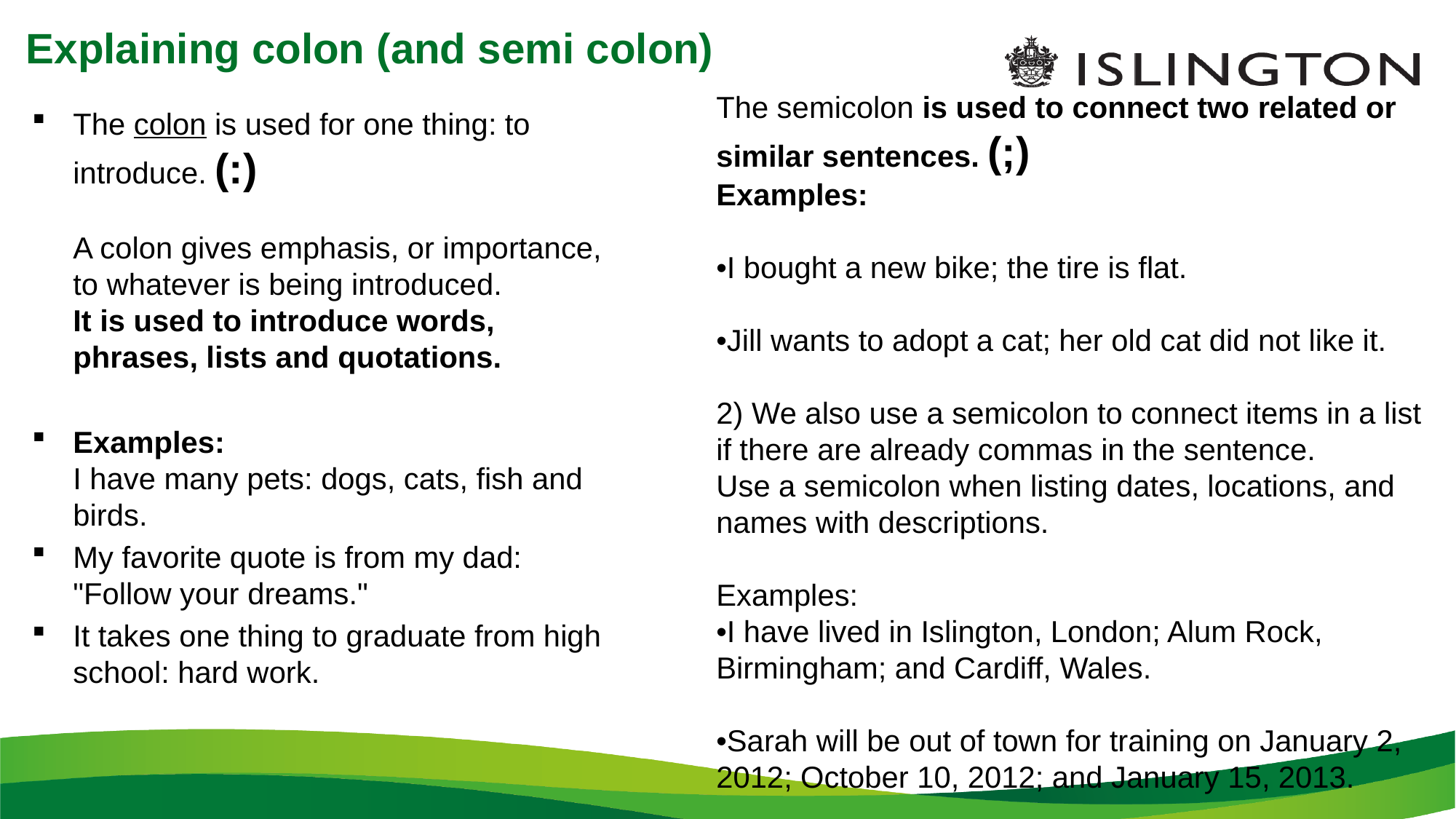

# Explaining colon (and semi colon)
The semicolon is used to connect two related or similar sentences. (;)
Examples:

•I bought a new bike; the tire is flat.

•Jill wants to adopt a cat; her old cat did not like it.

2) We also use a semicolon to connect items in a list if there are already commas in the sentence.
Use a semicolon when listing dates, locations, and names with descriptions.

Examples:
•I have lived in Islington, London; Alum Rock, Birmingham; and Cardiff, Wales.

•Sarah will be out of town for training on January 2, 2012; October 10, 2012; and January 15, 2013.
The colon is used for one thing: to introduce. (:)
A colon gives emphasis, or importance, to whatever is being introduced.
It is used to introduce words, phrases, lists and quotations.

Examples:
I have many pets: dogs, cats, fish and birds.
My favorite quote is from my dad: "Follow your dreams."
It takes one thing to graduate from high school: hard work.